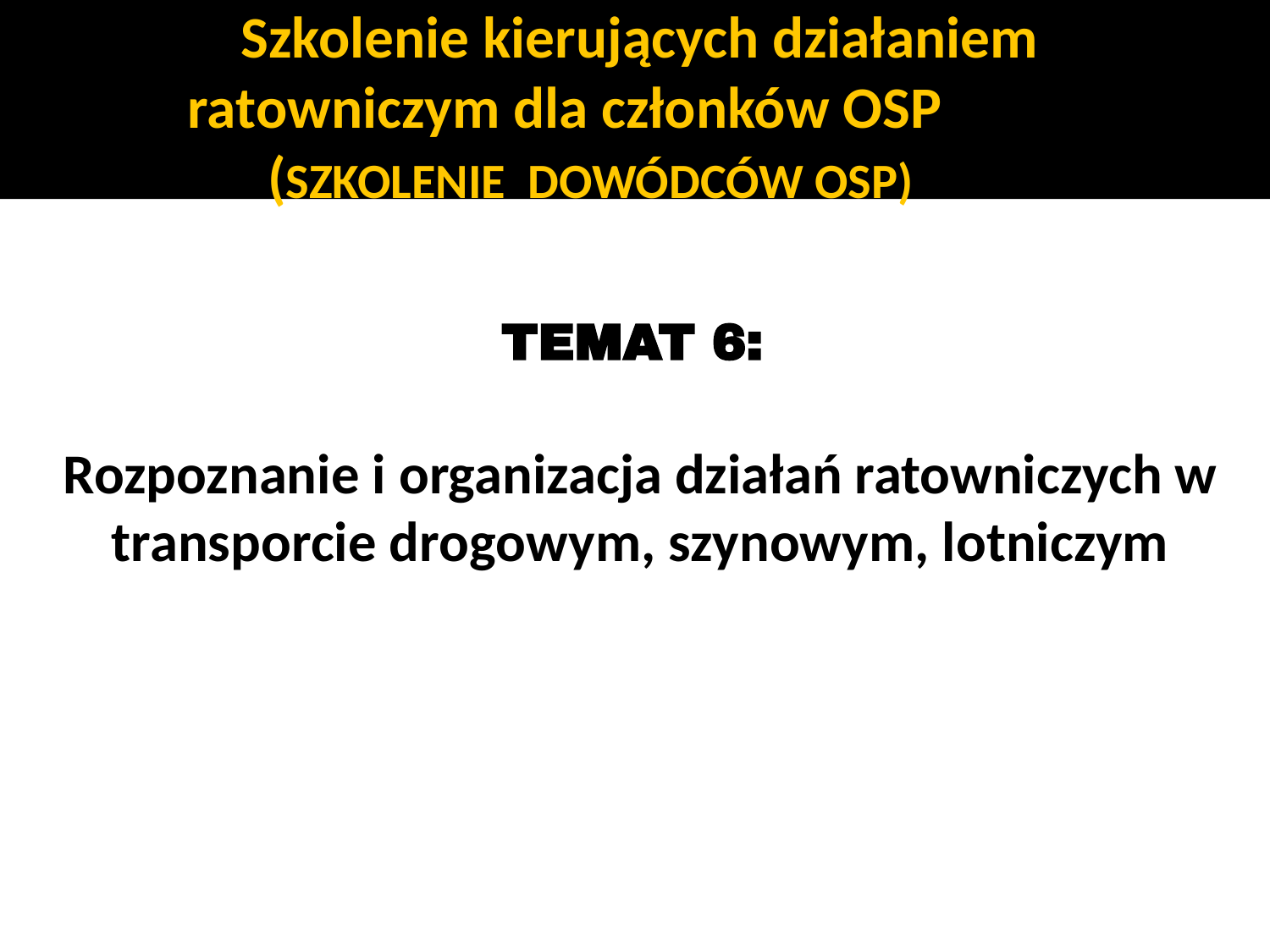

Szkolenie kierujących działaniem ratowniczym dla członków OSP
      (SZKOLENIE  DOWÓDCÓW OSP)
# TEMAT 6: Rozpoznanie i organizacja działań ratowniczych w transporcie drogowym, szynowym, lotniczym